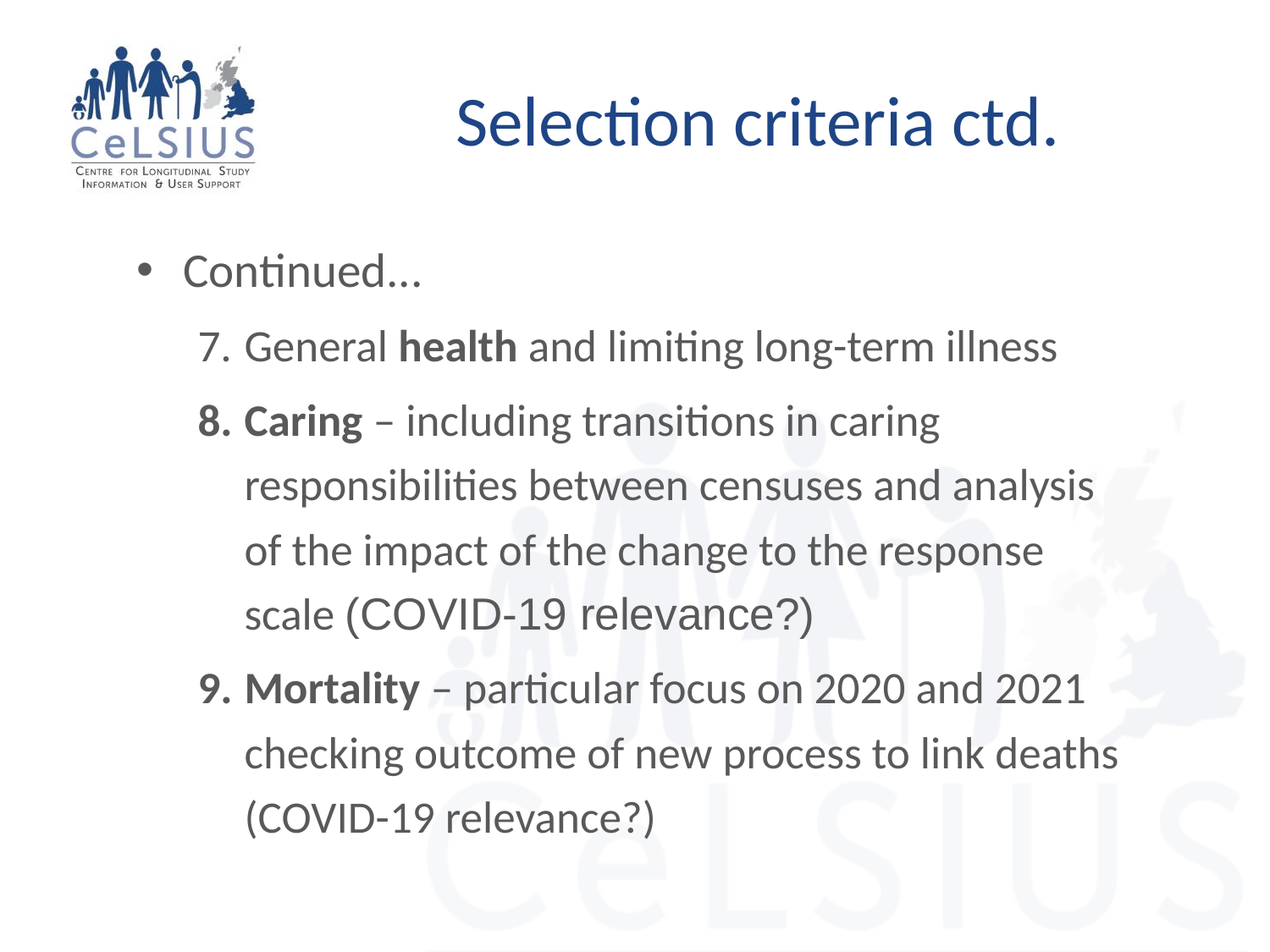

# Selection criteria ctd.
Continued...
General health and limiting long-term illness
Caring – including transitions in caring responsibilities between censuses and analysis of the impact of the change to the response scale (COVID-19 relevance?)
Mortality – particular focus on 2020 and 2021 checking outcome of new process to link deaths (COVID-19 relevance?)